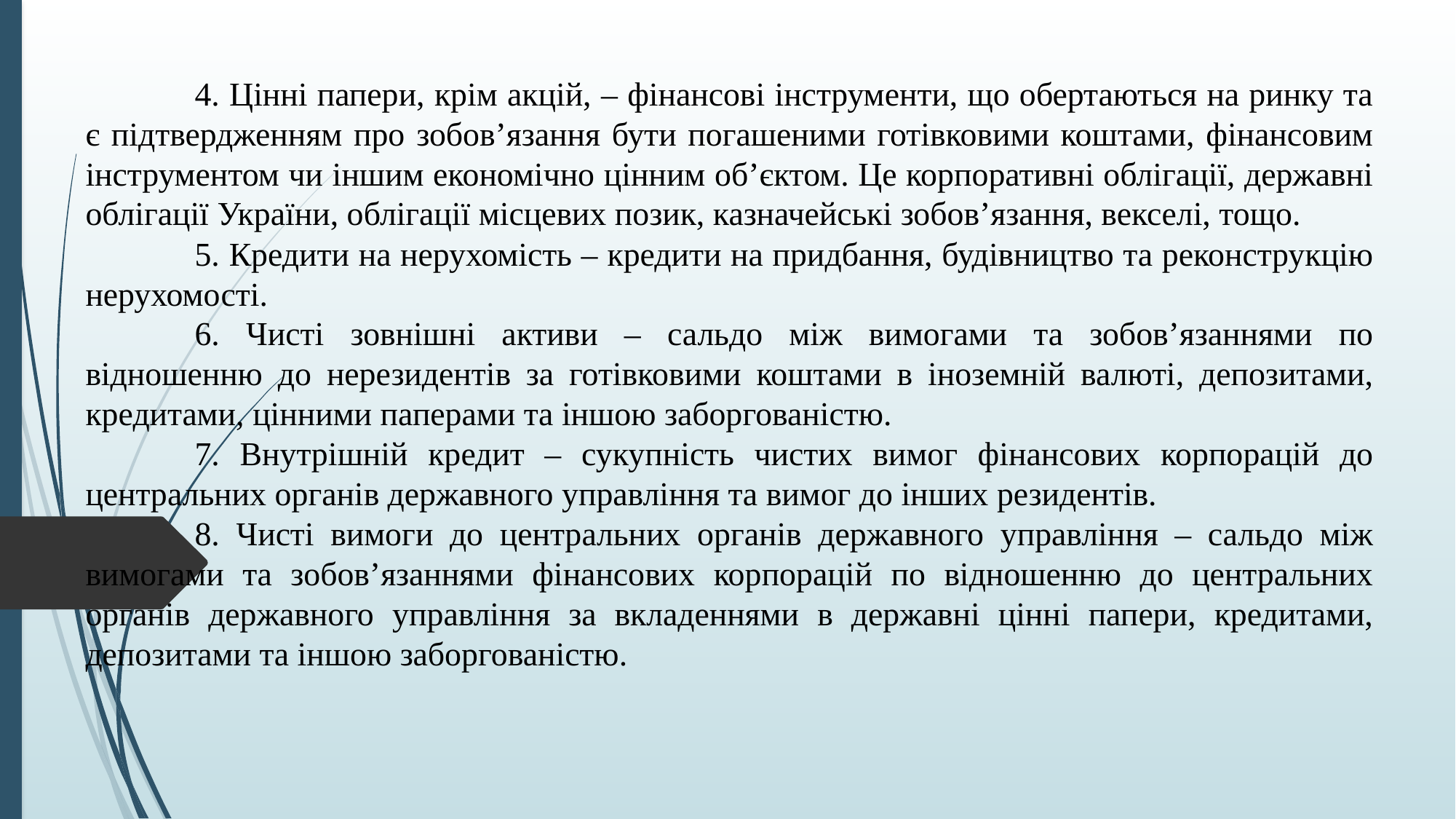

4. Цінні папери, крім акцій, – фінансові інструменти, що обертаються на ринку та є підтвердженням про зобов’язання бути погашеними готівковими коштами, фінансовим інструментом чи іншим економічно цінним об’єктом. Це корпоративні облігації, державні облігації України, облігації місцевих позик, казначейські зобов’язання, векселі, тощо.
	5. Кредити на нерухомість – кредити на придбання, будівництво та реконструкцію нерухомості.
	6. Чисті зовнішні активи – сальдо між вимогами та зобов’язаннями по відношенню до нерезидентів за готівковими коштами в іноземній валюті, депозитами, кредитами, цінними паперами та іншою заборгованістю.
	7. Внутрішній кредит – сукупність чистих вимог фінансових корпорацій до центральних органів державного управління та вимог до інших резидентів.
	8. Чисті вимоги до центральних органів державного управління – сальдо між вимогами та зобов’язаннями фінансових корпорацій по відношенню до центральних органів державного управління за вкладеннями в державні цінні папери, кредитами, депозитами та іншою заборгованістю.